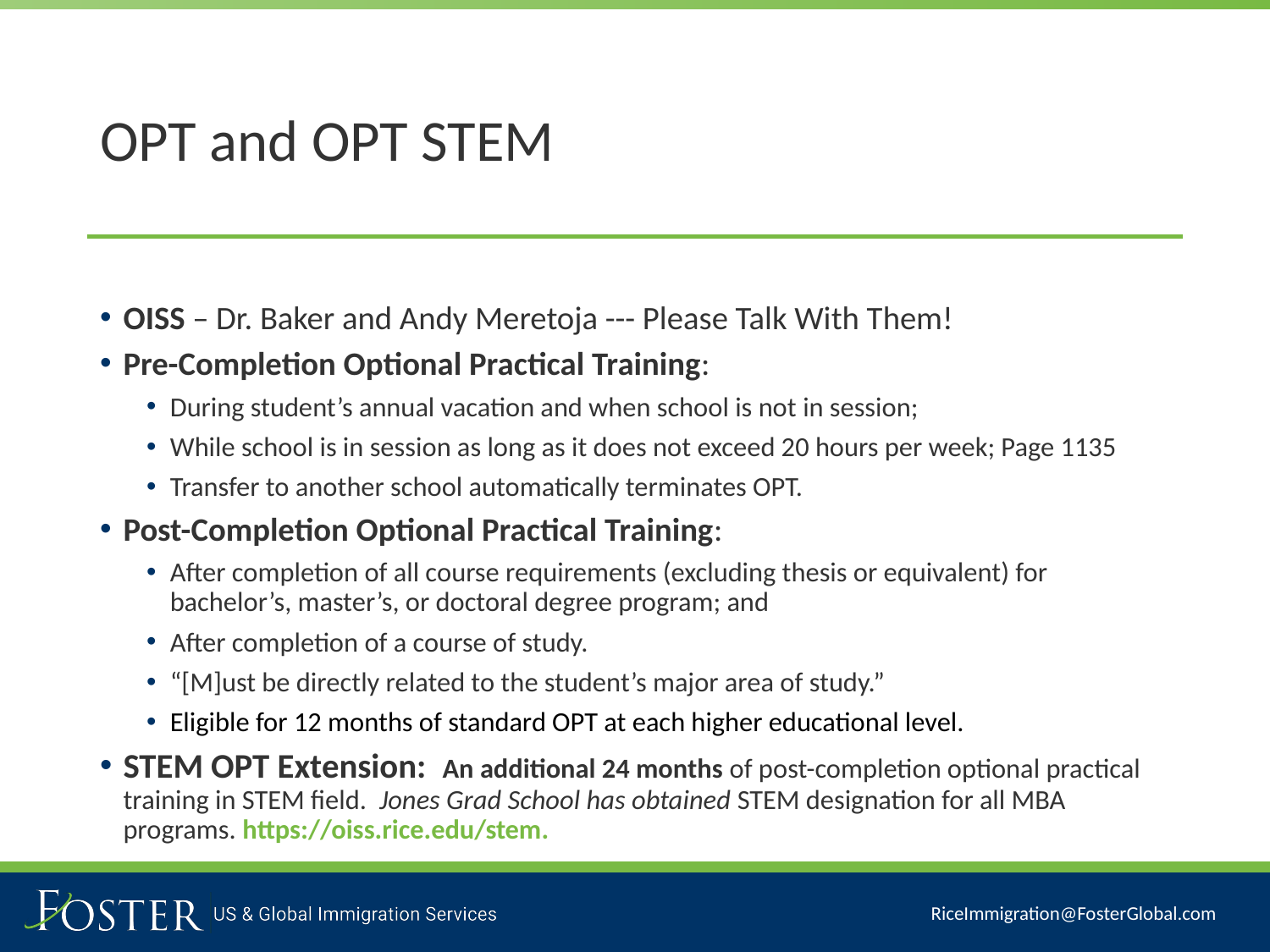

# OPT and OPT STEM

OISS – Dr. Baker and Andy Meretoja --- Please Talk With Them!
Pre-Completion Optional Practical Training:
During student’s annual vacation and when school is not in session;
While school is in session as long as it does not exceed 20 hours per week; Page 1135
Transfer to another school automatically terminates OPT.
Post-Completion Optional Practical Training:
After completion of all course requirements (excluding thesis or equivalent) for bachelor’s, master’s, or doctoral degree program; and
After completion of a course of study.
“[M]ust be directly related to the student’s major area of study.”
Eligible for 12 months of standard OPT at each higher educational level.
STEM OPT Extension:  An additional 24 months of post-completion optional practical training in STEM field.  Jones Grad School has obtained STEM designation for all MBA programs. https://oiss.rice.edu/stem.

RiceImmigration@FosterGlobal.com